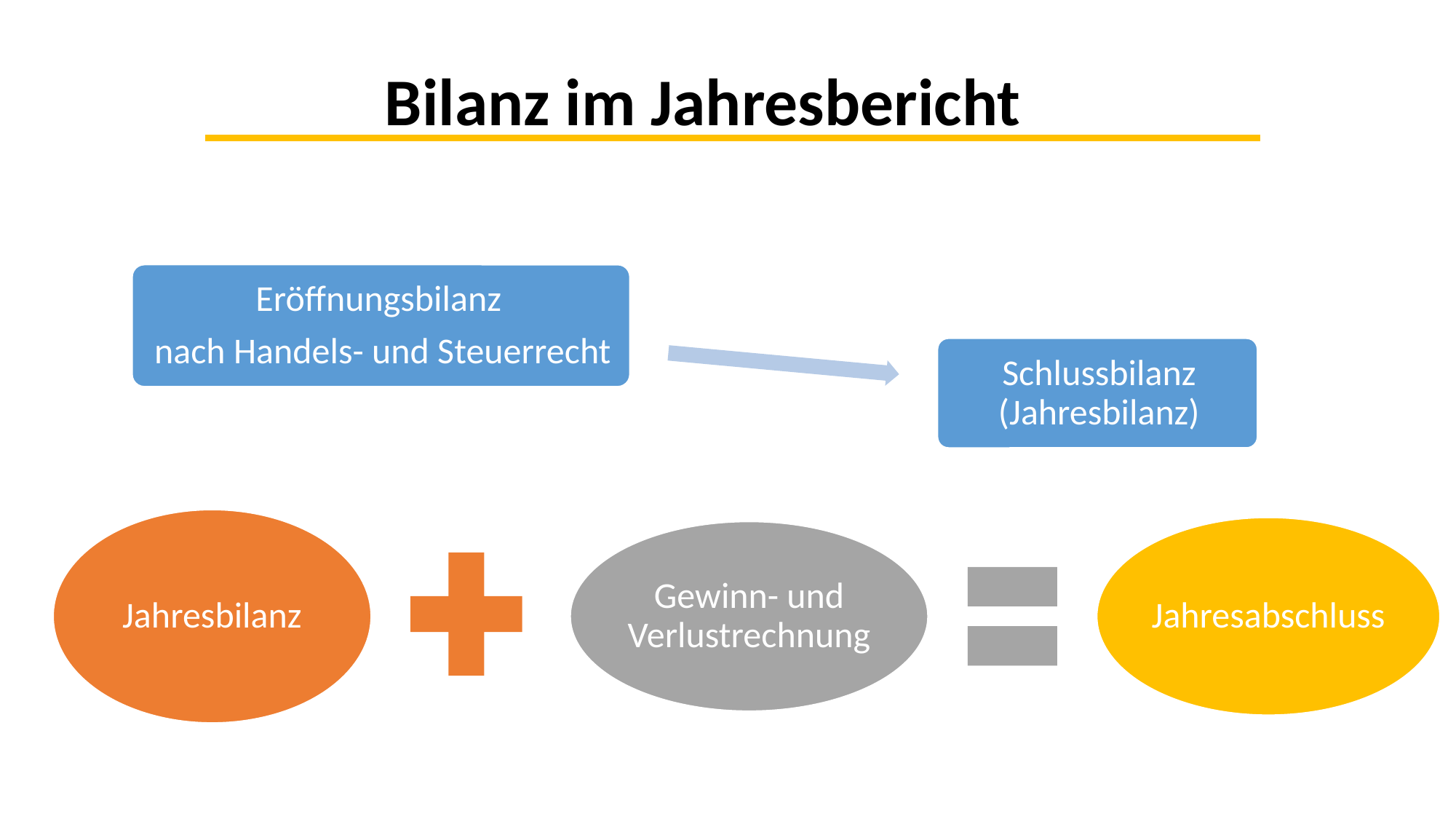

Bilanz im Jahresbericht
Eröffnungsbilanz
nach Handels- und Steuerrecht

Schlussbilanz (Jahresbilanz)
Jahresbilanz

Gewinn- und Verlustrechnung

Jahresabschluss